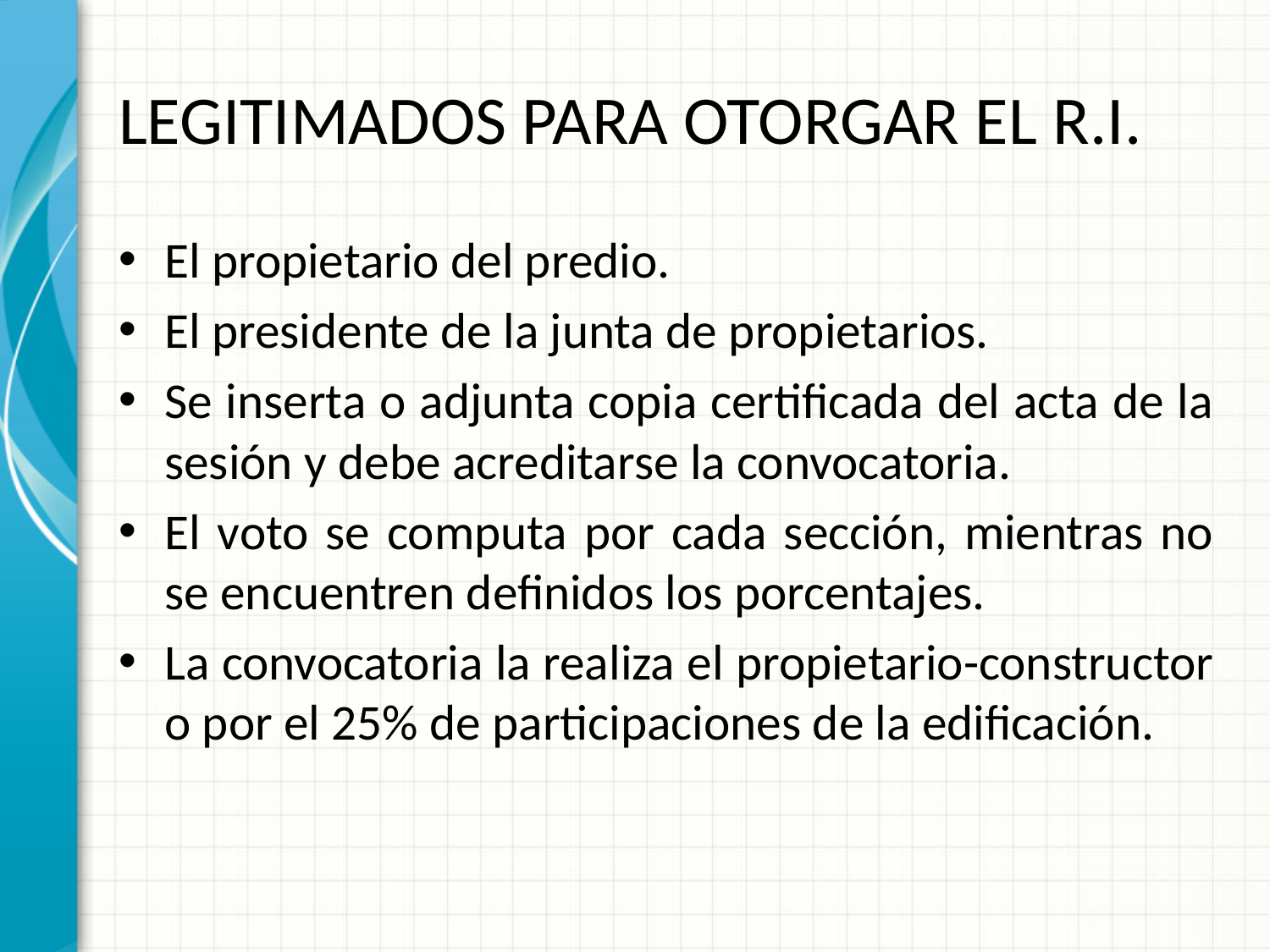

# LEGITIMADOS PARA OTORGAR EL R.I.
El propietario del predio.
El presidente de la junta de propietarios.
Se inserta o adjunta copia certificada del acta de la sesión y debe acreditarse la convocatoria.
El voto se computa por cada sección, mientras no se encuentren definidos los porcentajes.
La convocatoria la realiza el propietario-constructor o por el 25% de participaciones de la edificación.